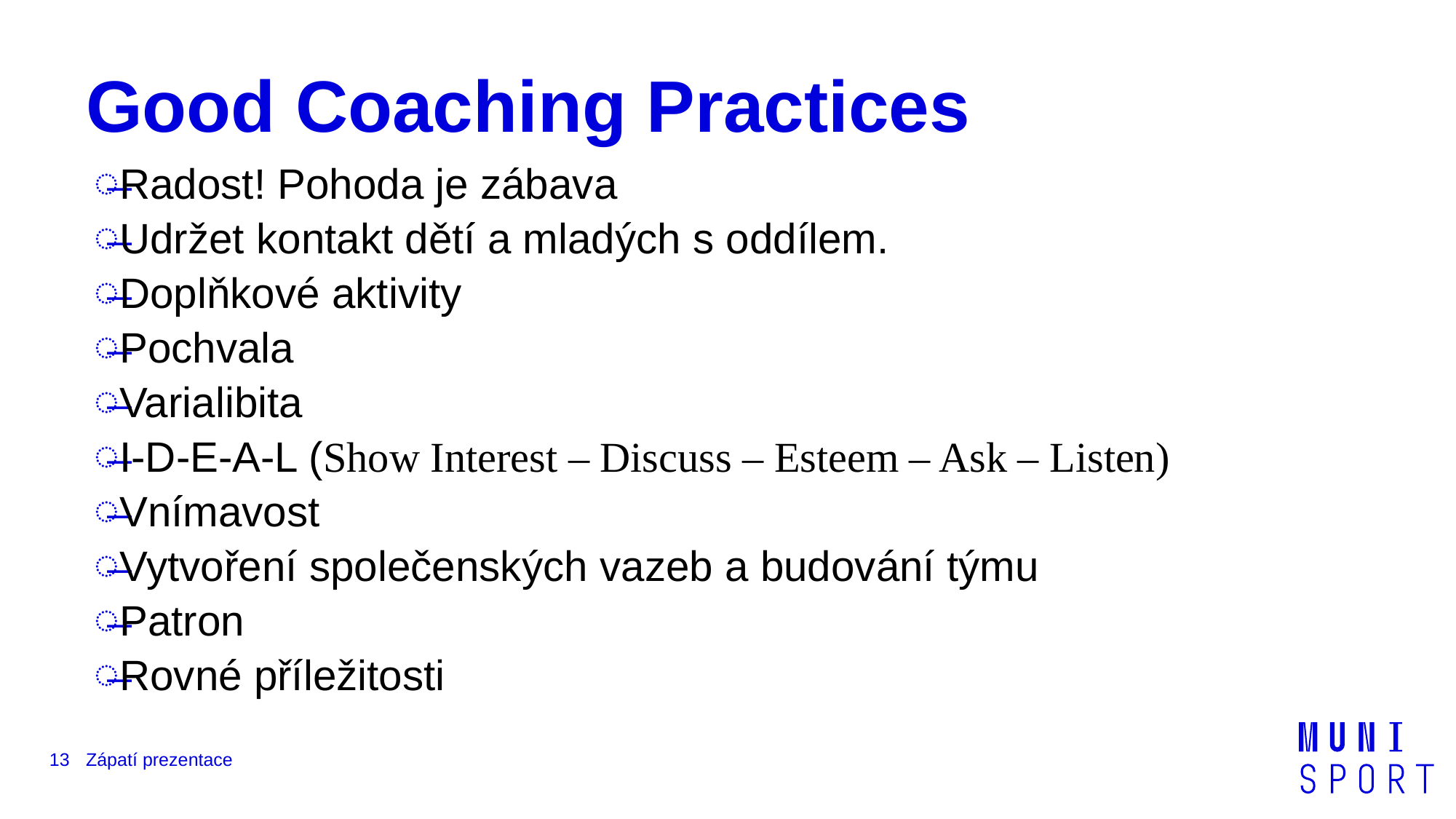

# Good Coaching Practices
Radost! Pohoda je zábava
Udržet kontakt dětí a mladých s oddílem.
Doplňkové aktivity
Pochvala
Varialibita
I-D-E-A-L (Show Interest – Discuss – Esteem – Ask – Listen)
Vnímavost
Vytvoření společenských vazeb a budování týmu
Patron
Rovné příležitosti
13
Zápatí prezentace